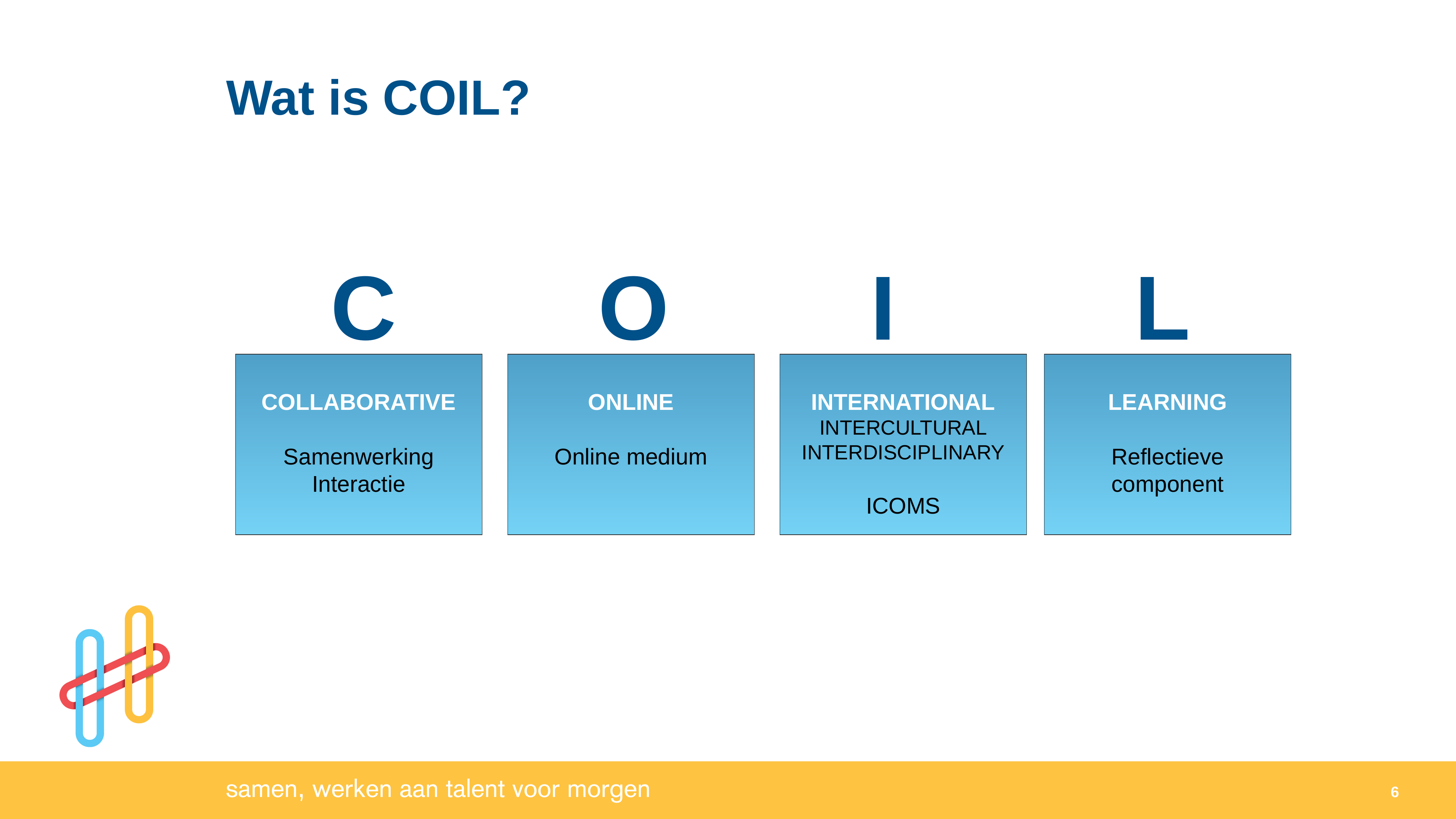

Wat is COIL?
C
O
I
L

COLLABORATIVE

Samenwerking
Interactie
ONLINE

Online medium
INTERNATIONAL
INTERCULTURAL
INTERDISCIPLINARY

ICOMS
LEARNING

Reflectieve
component
6